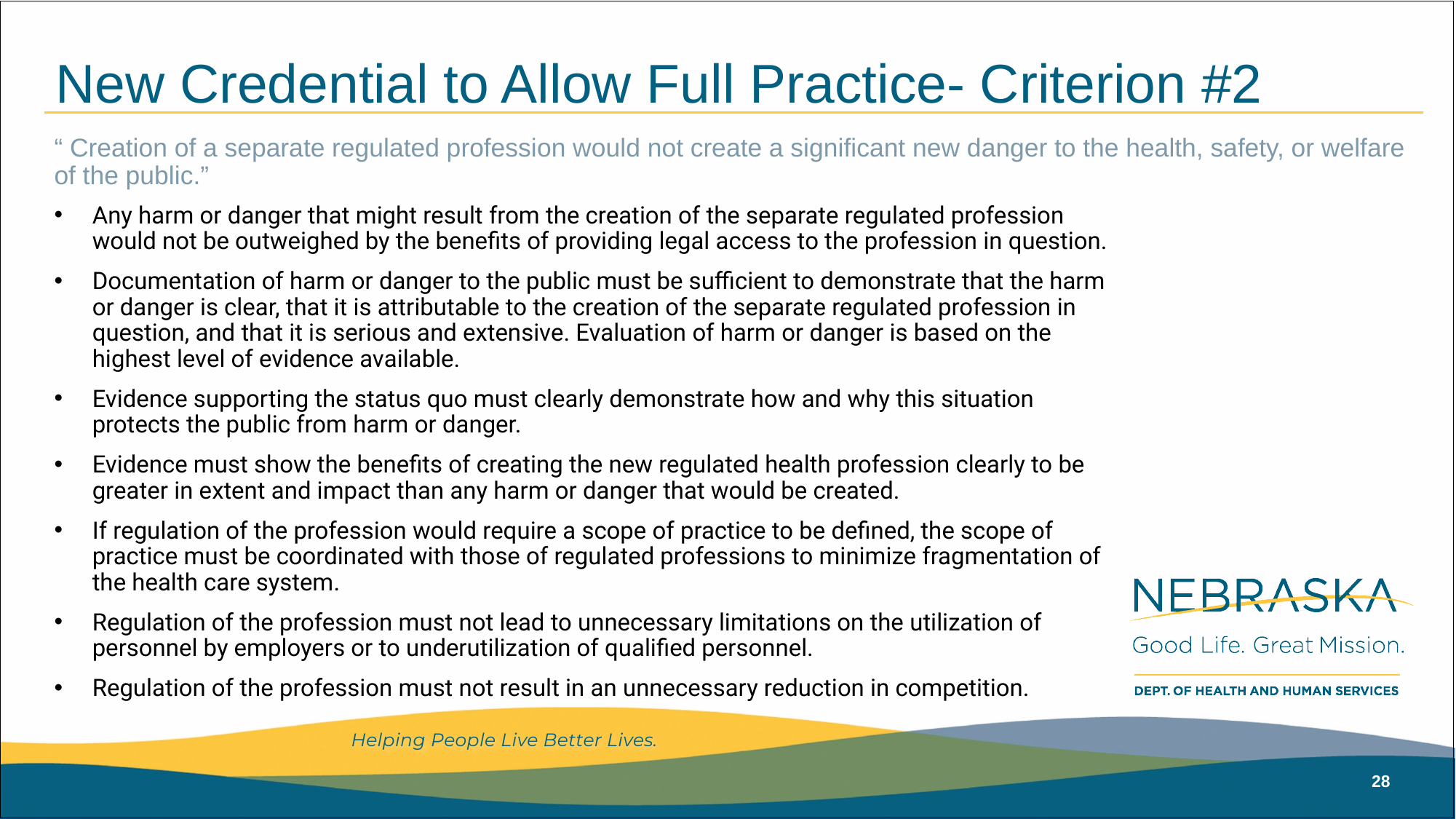

# New Credential to Allow Full Practice- Criterion #2
“ Creation of a separate regulated profession would not create a significant new danger to the health, safety, or welfare of the public.”
Any harm or danger that might result from the creation of the separate regulated profession would not be outweighed by the benefits of providing legal access to the profession in question.
Documentation of harm or danger to the public must be sufficient to demonstrate that the harm or danger is clear, that it is attributable to the creation of the separate regulated profession in question, and that it is serious and extensive. Evaluation of harm or danger is based on the highest level of evidence available.
Evidence supporting the status quo must clearly demonstrate how and why this situation protects the public from harm or danger.
Evidence must show the benefits of creating the new regulated health profession clearly to be greater in extent and impact than any harm or danger that would be created.
If regulation of the profession would require a scope of practice to be defined, the scope of practice must be coordinated with those of regulated professions to minimize fragmentation of the health care system.
Regulation of the profession must not lead to unnecessary limitations on the utilization of personnel by employers or to underutilization of qualified personnel.
Regulation of the profession must not result in an unnecessary reduction in competition.